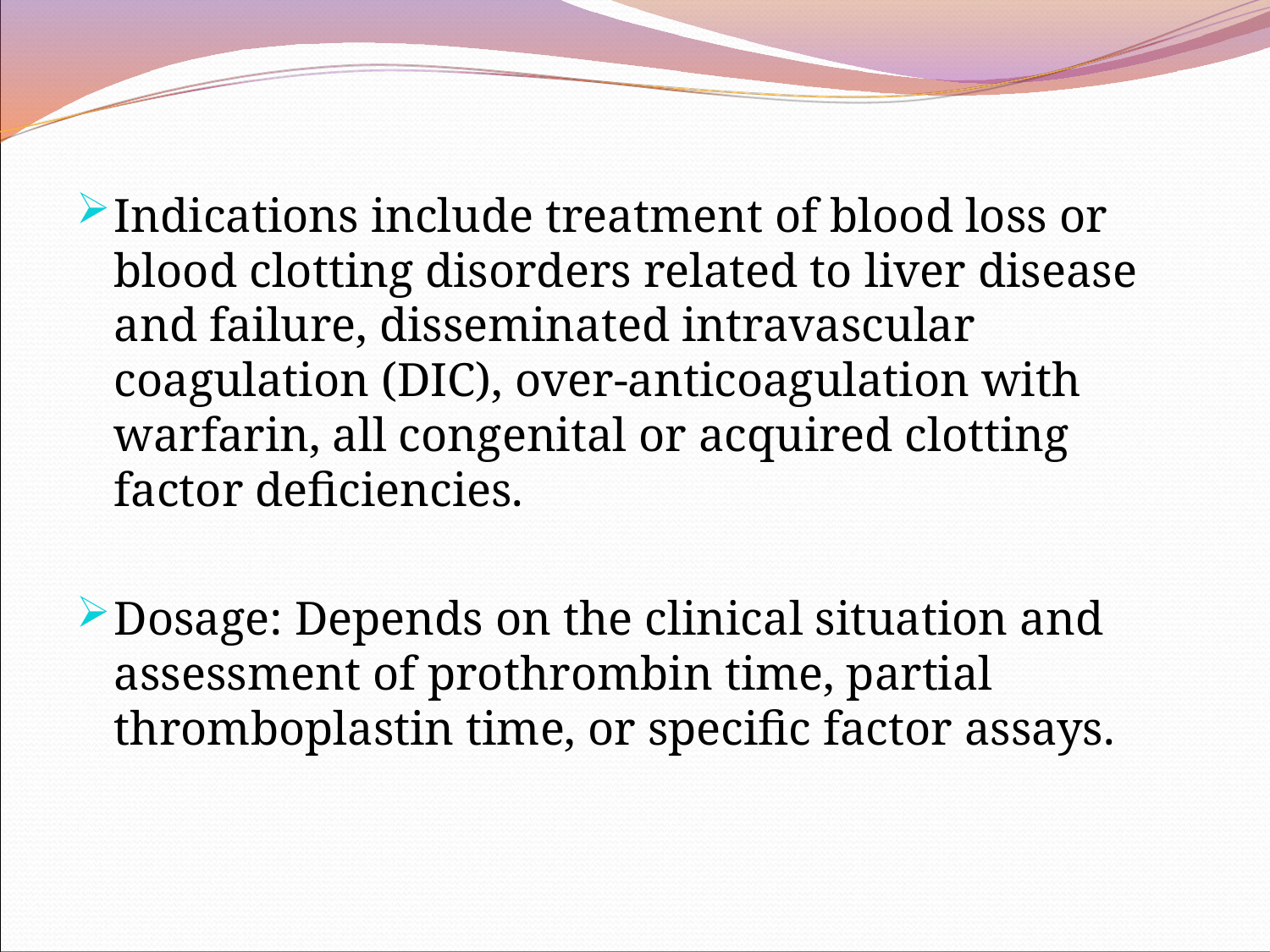

Indications include treatment of blood loss or blood clotting disorders related to liver disease and failure, disseminated intravascular coagulation (DIC), over-anticoagulation with warfarin, all congenital or acquired clotting factor deficiencies.

Dosage: Depends on the clinical situation and assessment of prothrombin time, partial thromboplastin time, or specific factor assays.